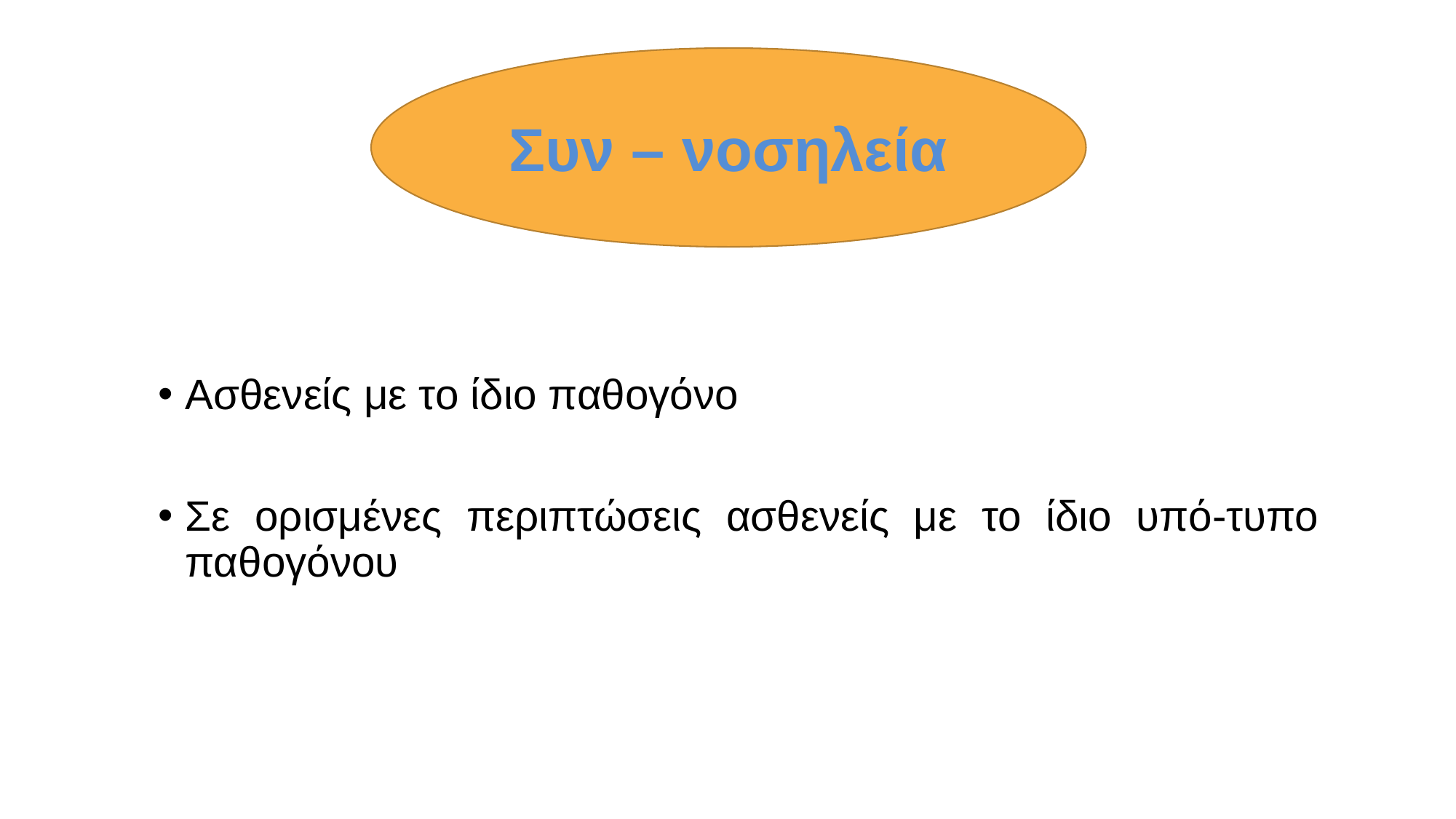

Συν – νοσηλεία

Ασθενείς με το ίδιο παθογόνο

Σε ορισμένες περιπτώσεις ασθενείς με το ίδιο υπό-τυπο παθογόνου